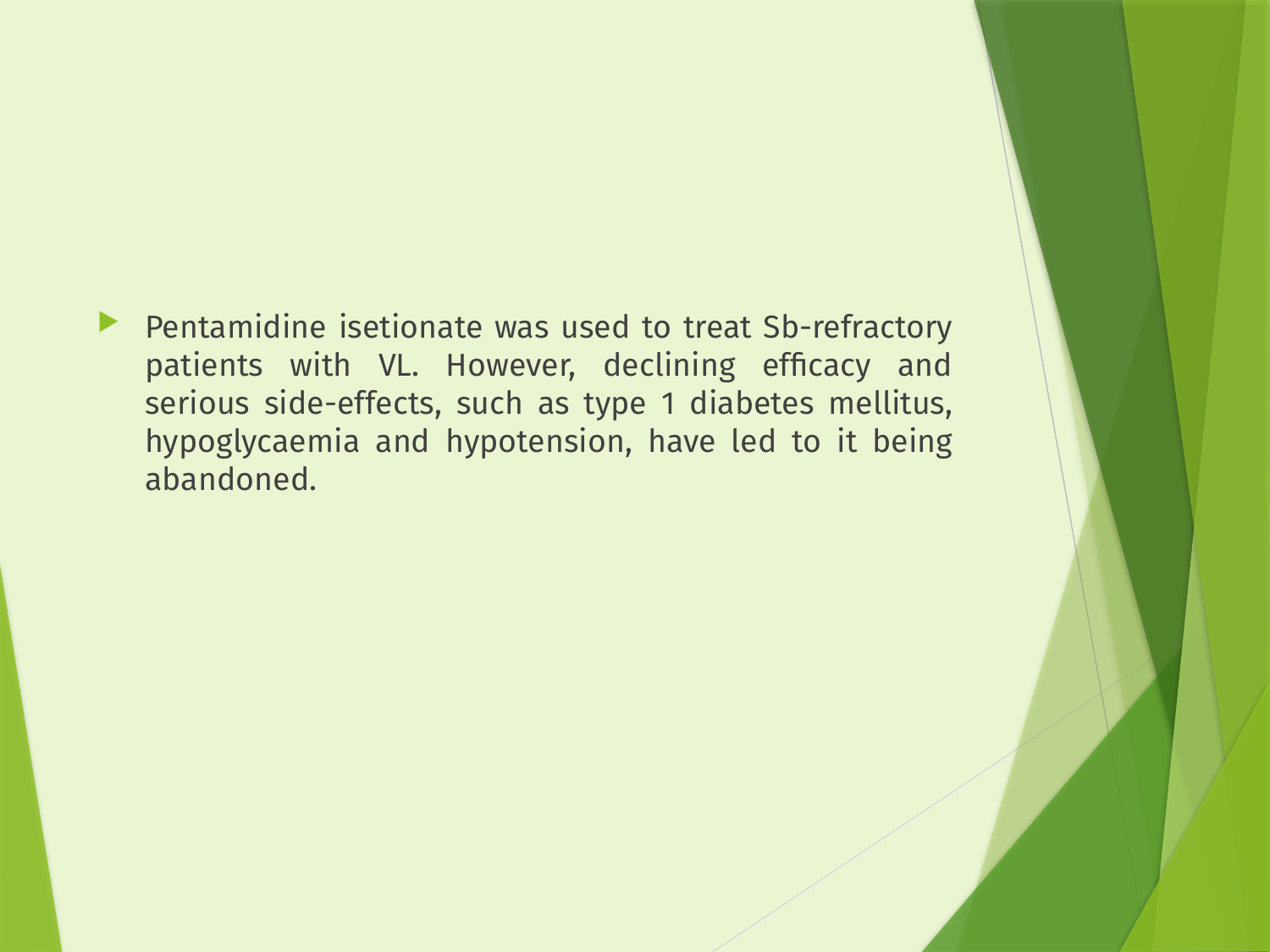

#
Pentamidine isetionate was used to treat Sb-refractory patients with VL. However, declining efficacy and serious side-effects, such as type 1 diabetes mellitus, hypoglycaemia and hypotension, have led to it being abandoned.